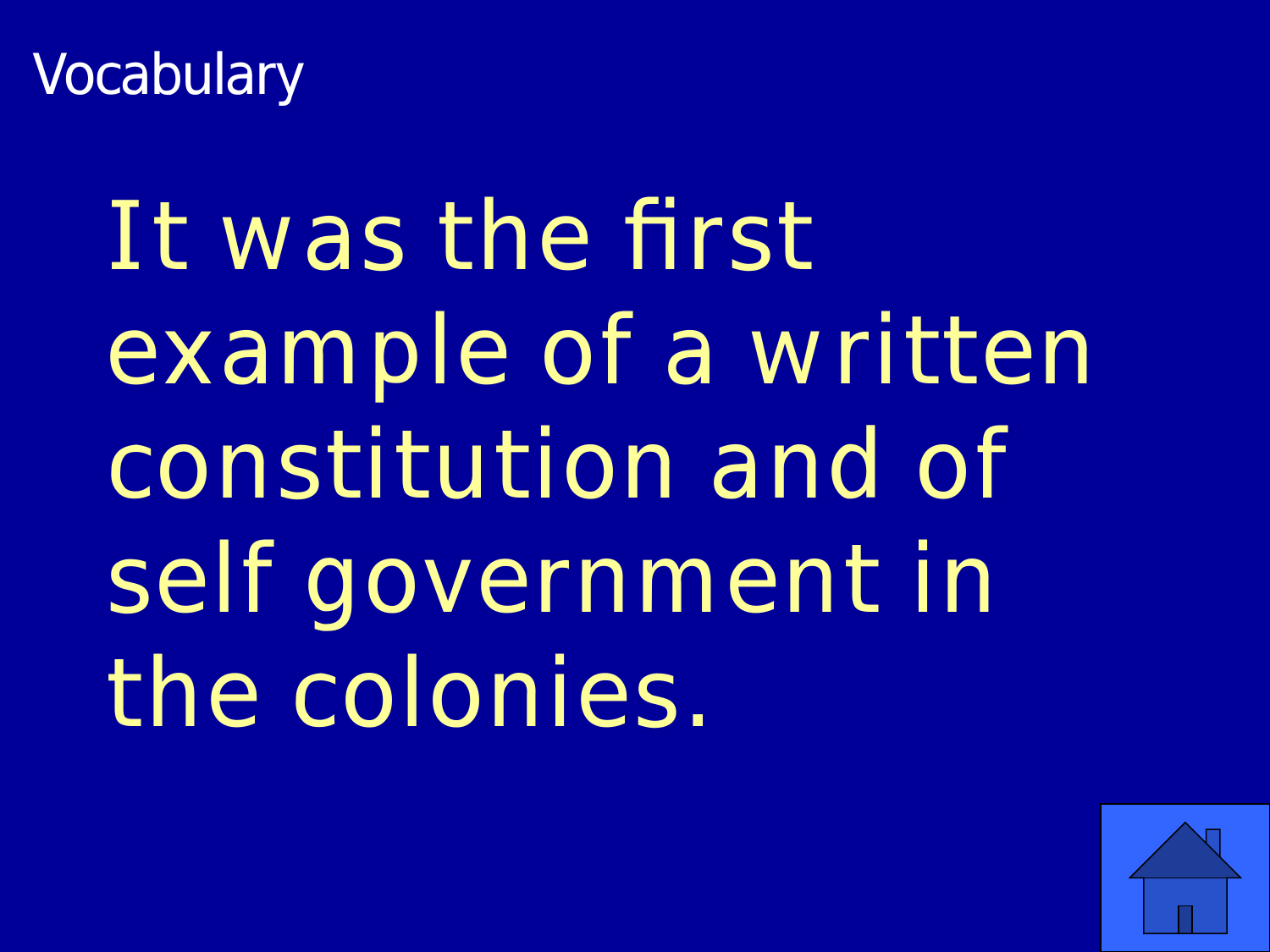

Vocabulary
# It was the first example of a written constitution and of self government in the colonies.